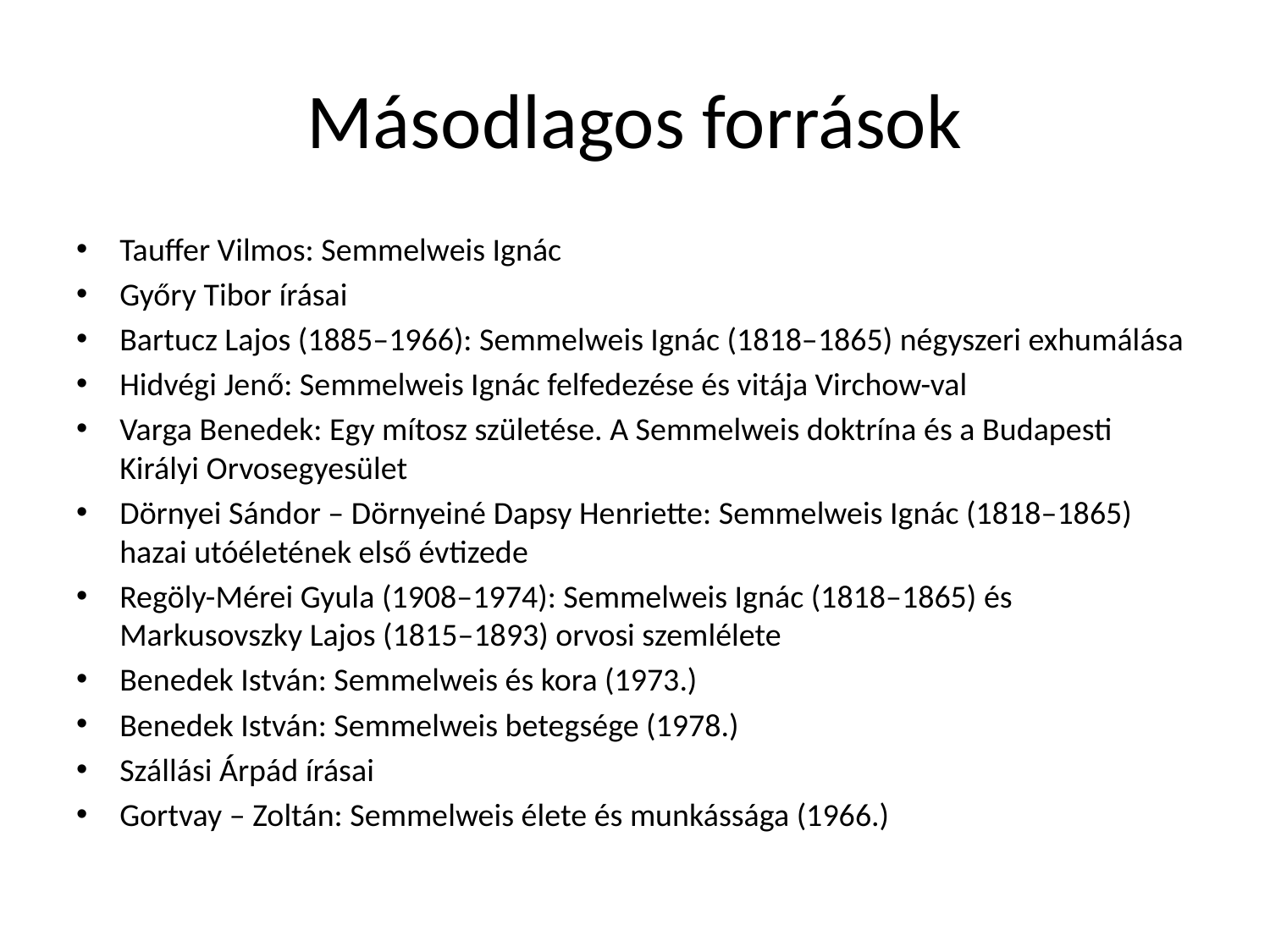

# Másodlagos források
Tauffer Vilmos: Semmelweis Ignác
Győry Tibor írásai
Bartucz Lajos (1885–1966): Semmelweis Ignác (1818–1865) négyszeri exhumálása
Hidvégi Jenő: Semmelweis Ignác felfedezése és vitája Virchow-val
Varga Benedek: Egy mítosz születése. A Semmelweis doktrína és a Budapesti Királyi Orvosegyesület
Dörnyei Sándor – Dörnyeiné Dapsy Henriette: Semmelweis Ignác (1818–1865) hazai utóéletének első évtizede
Regöly-Mérei Gyula (1908–1974): Semmelweis Ignác (1818–1865) és Markusovszky Lajos (1815–1893) orvosi szemlélete
Benedek István: Semmelweis és kora (1973.)
Benedek István: Semmelweis betegsége (1978.)
Szállási Árpád írásai
Gortvay – Zoltán: Semmelweis élete és munkássága (1966.)